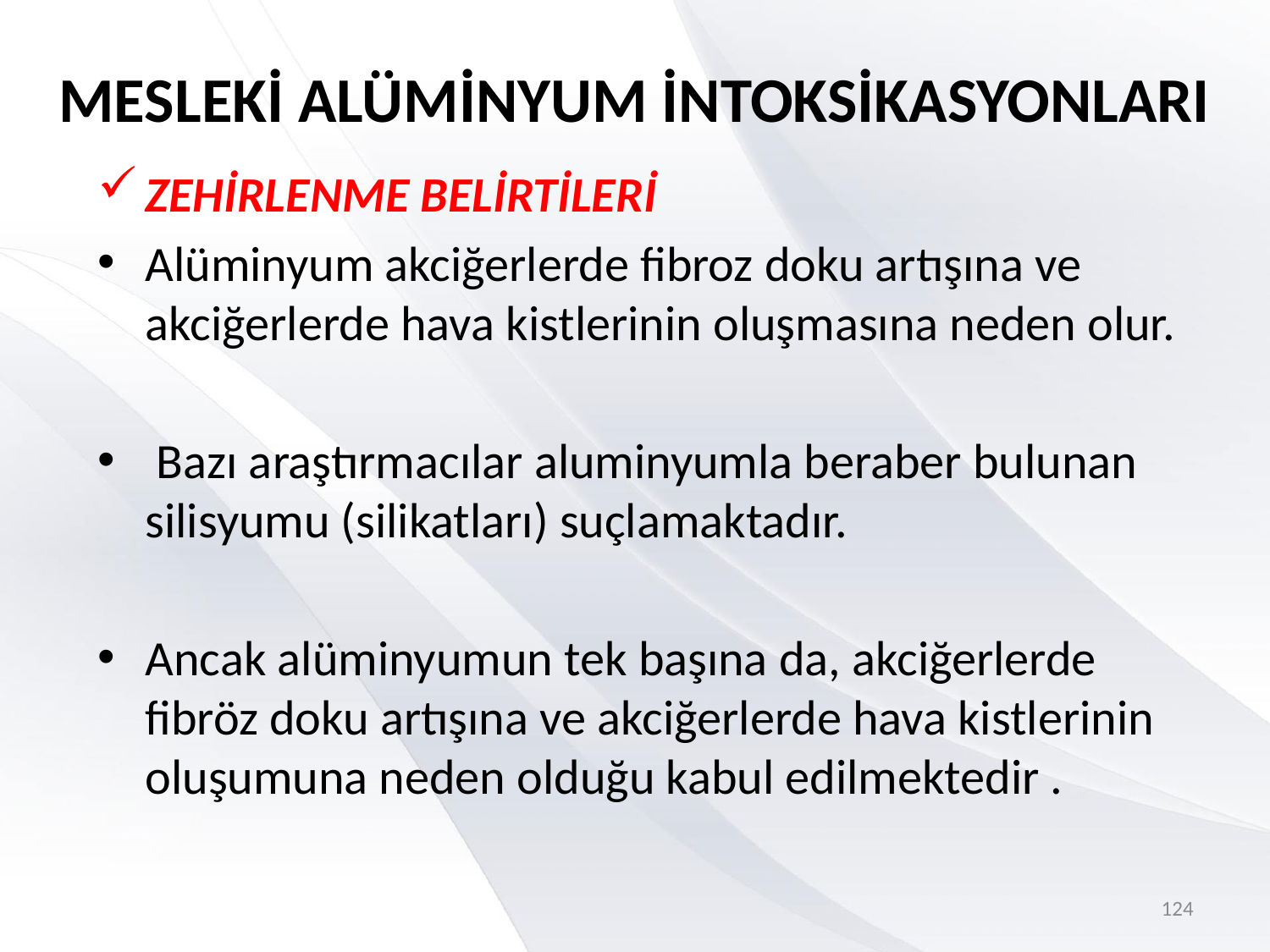

# MESLEKİ ALÜMİNYUM İNTOKSİKASYONLARI
ZEHİRLENME BELİRTİLERİ
Alüminyum akciğerlerde fibroz doku artışına ve akciğerlerde hava kistlerinin oluşmasına neden olur.

 Bazı araştırmacılar aluminyumla beraber bulunan silisyumu (silikatları) suçlamaktadır.

Ancak alüminyumun tek başına da, akciğerlerde fibröz doku artışına ve akciğerlerde hava kistlerinin oluşumuna neden olduğu kabul edilmektedir .

124